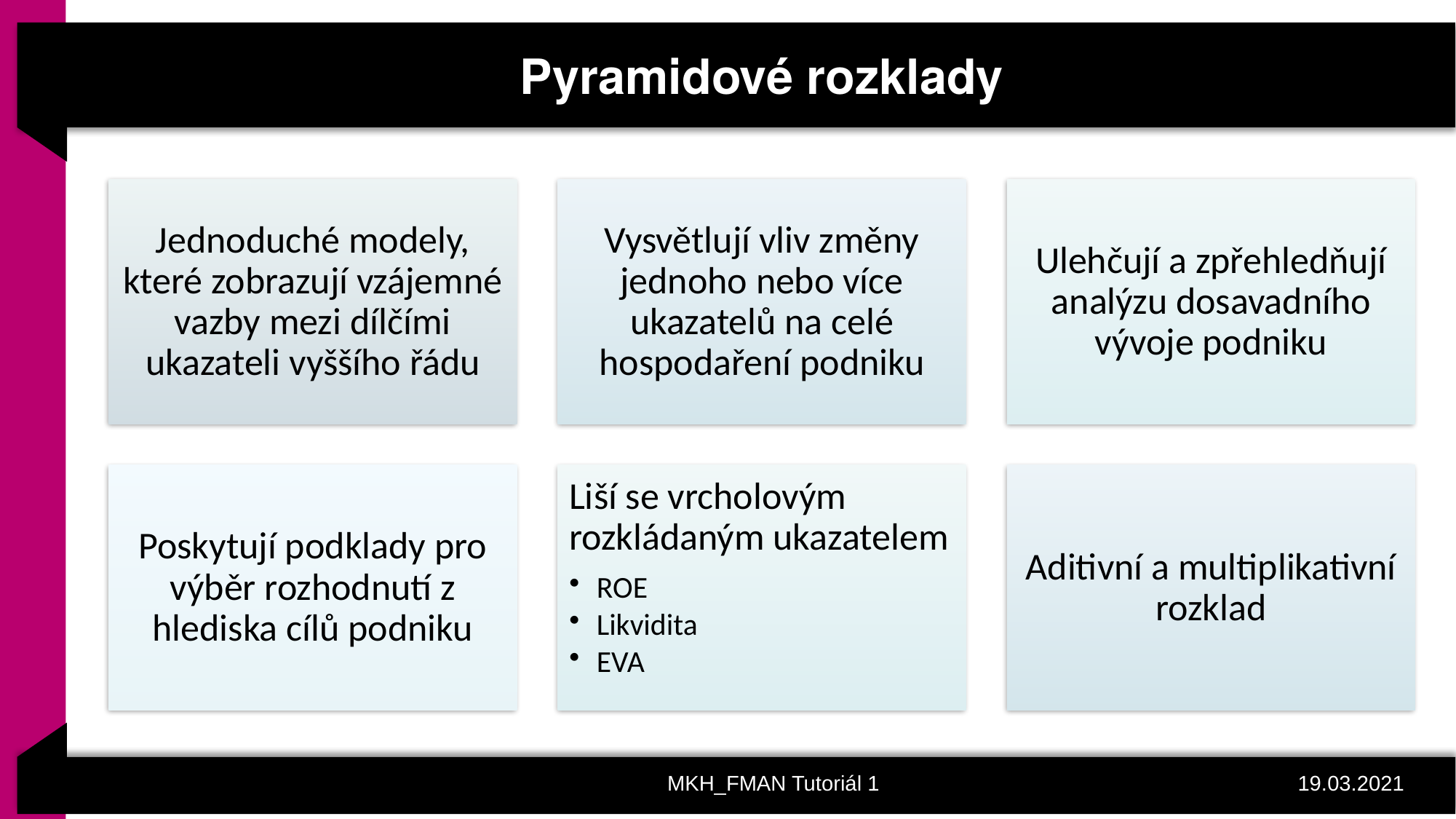

# Pyramidové rozklady
Jednoduché modely, které zobrazují vzájemné vazby mezi dílčími ukazateli vyššího řádu
Vysvětlují vliv změny jednoho nebo více ukazatelů na celé hospodaření podniku
Ulehčují a zpřehledňují analýzu dosavadního vývoje podniku
Poskytují podklady pro výběr rozhodnutí z hlediska cílů podniku
Liší se vrcholovým rozkládaným ukazatelem
ROE
Likvidita
EVA
Aditivní a multiplikativní rozklad
MKH_FMAN Tutoriál 1
19.03.2021